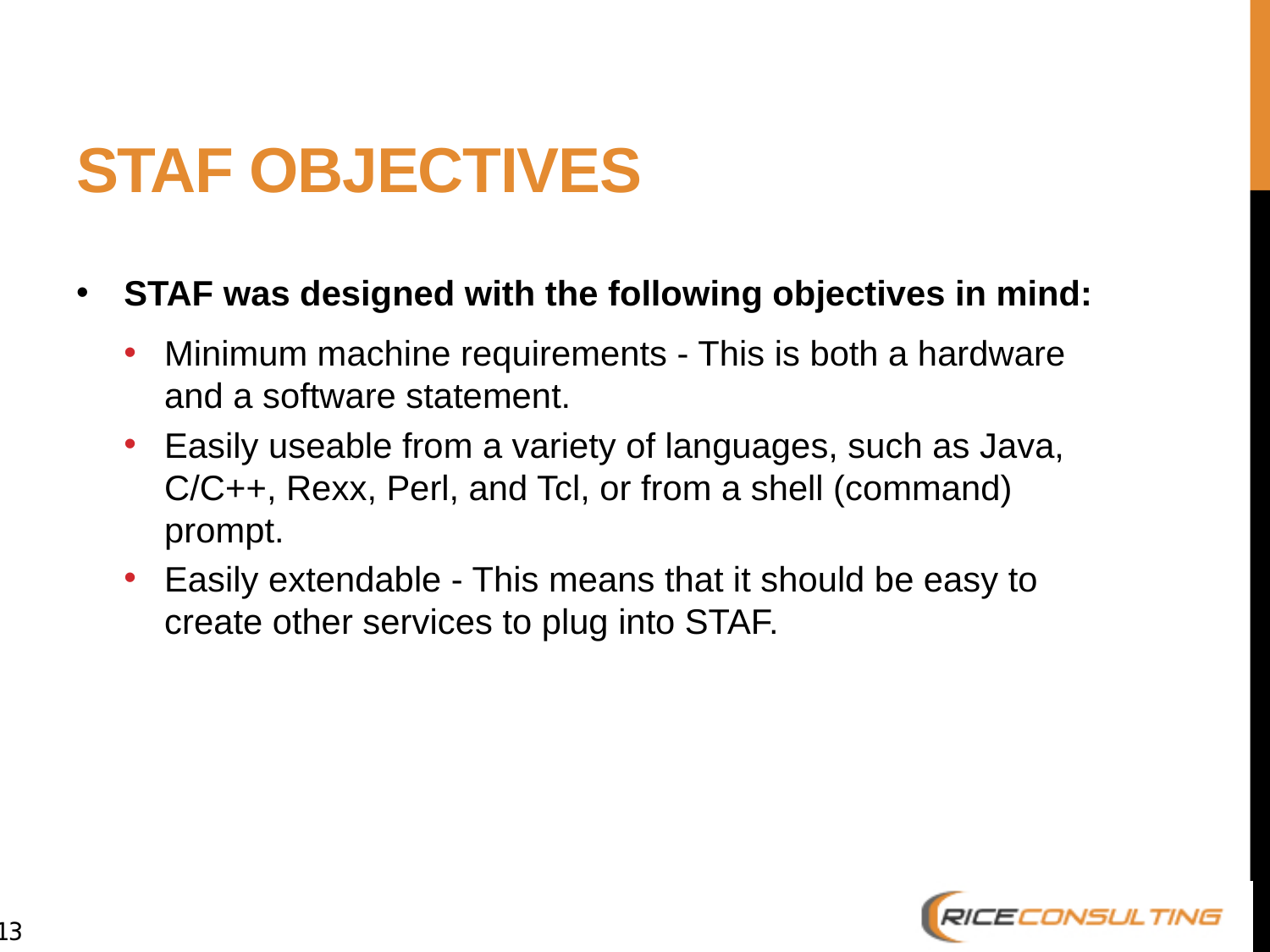

# STAF Objectives
STAF was designed with the following objectives in mind:
Minimum machine requirements - This is both a hardware and a software statement.
Easily useable from a variety of languages, such as Java, C/C++, Rexx, Perl, and Tcl, or from a shell (command) prompt.
Easily extendable - This means that it should be easy to create other services to plug into STAF.